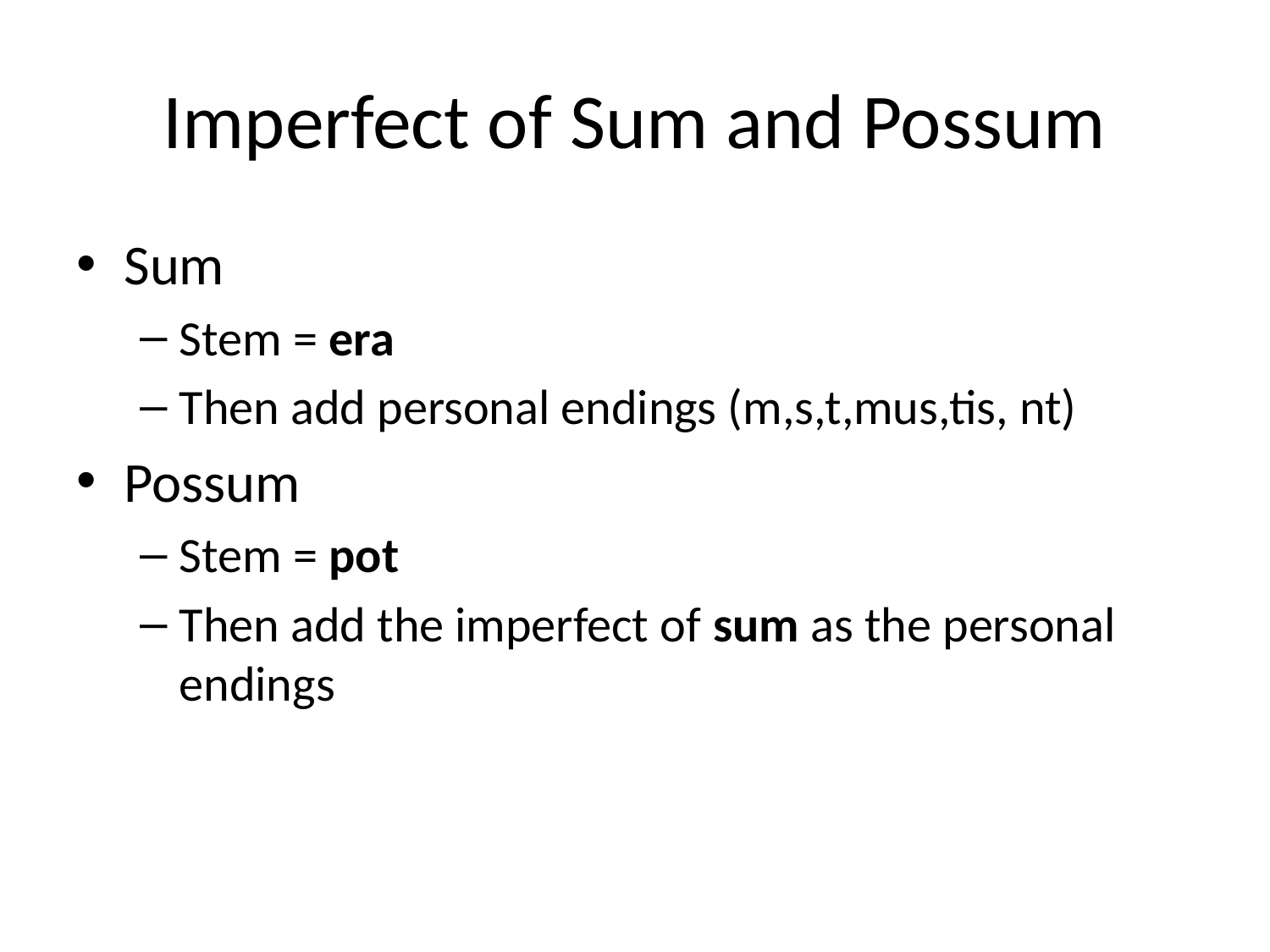

# Imperfect of Sum and Possum
Sum
Stem = era
Then add personal endings (m,s,t,mus,tis, nt)
Possum
Stem = pot
Then add the imperfect of sum as the personal endings